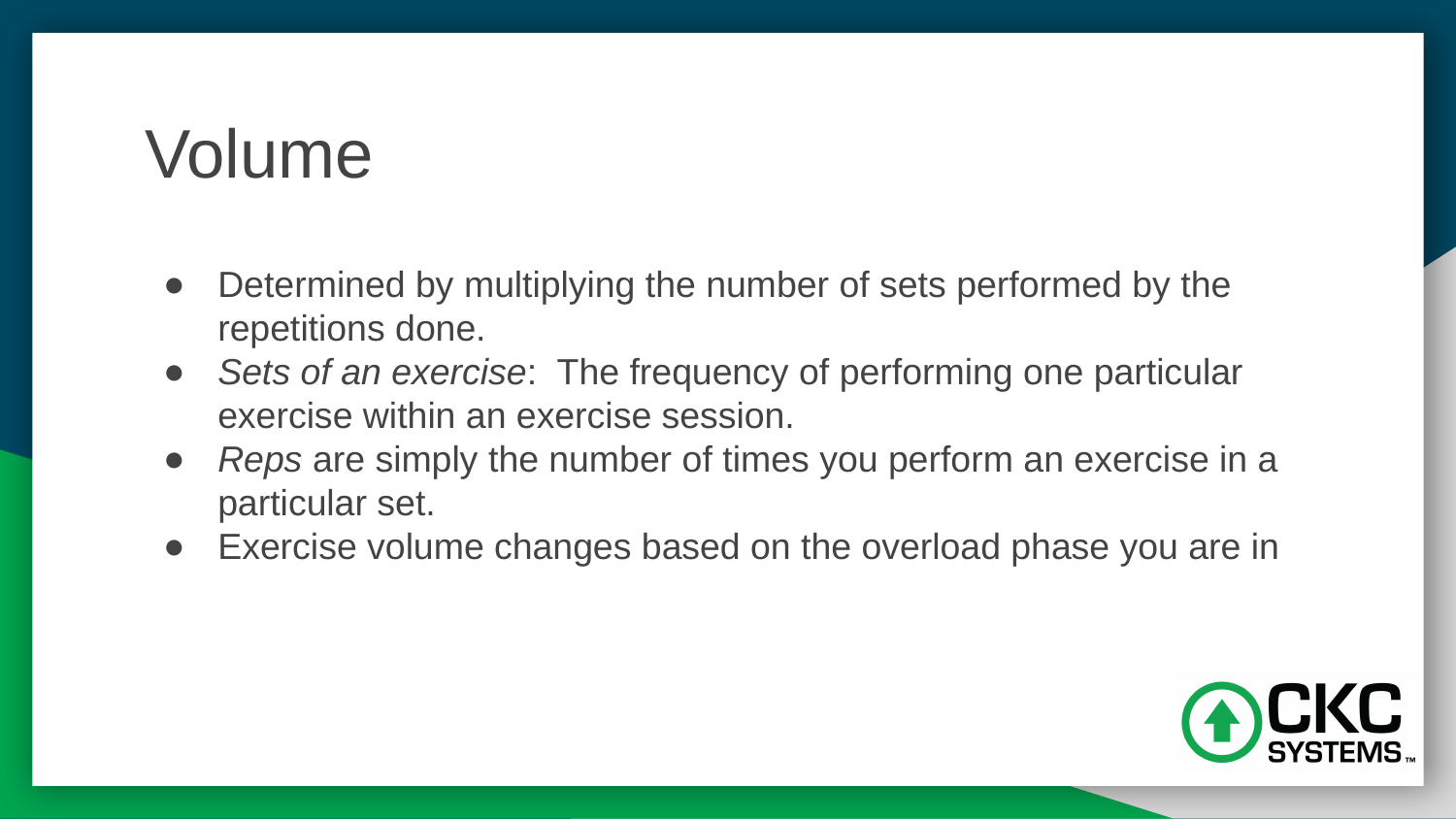

# Volume
Determined by multiplying the number of sets performed by the repetitions done.
Sets of an exercise:  The frequency of performing one particular exercise within an exercise session.
Reps are simply the number of times you perform an exercise in a particular set.
Exercise volume changes based on the overload phase you are in